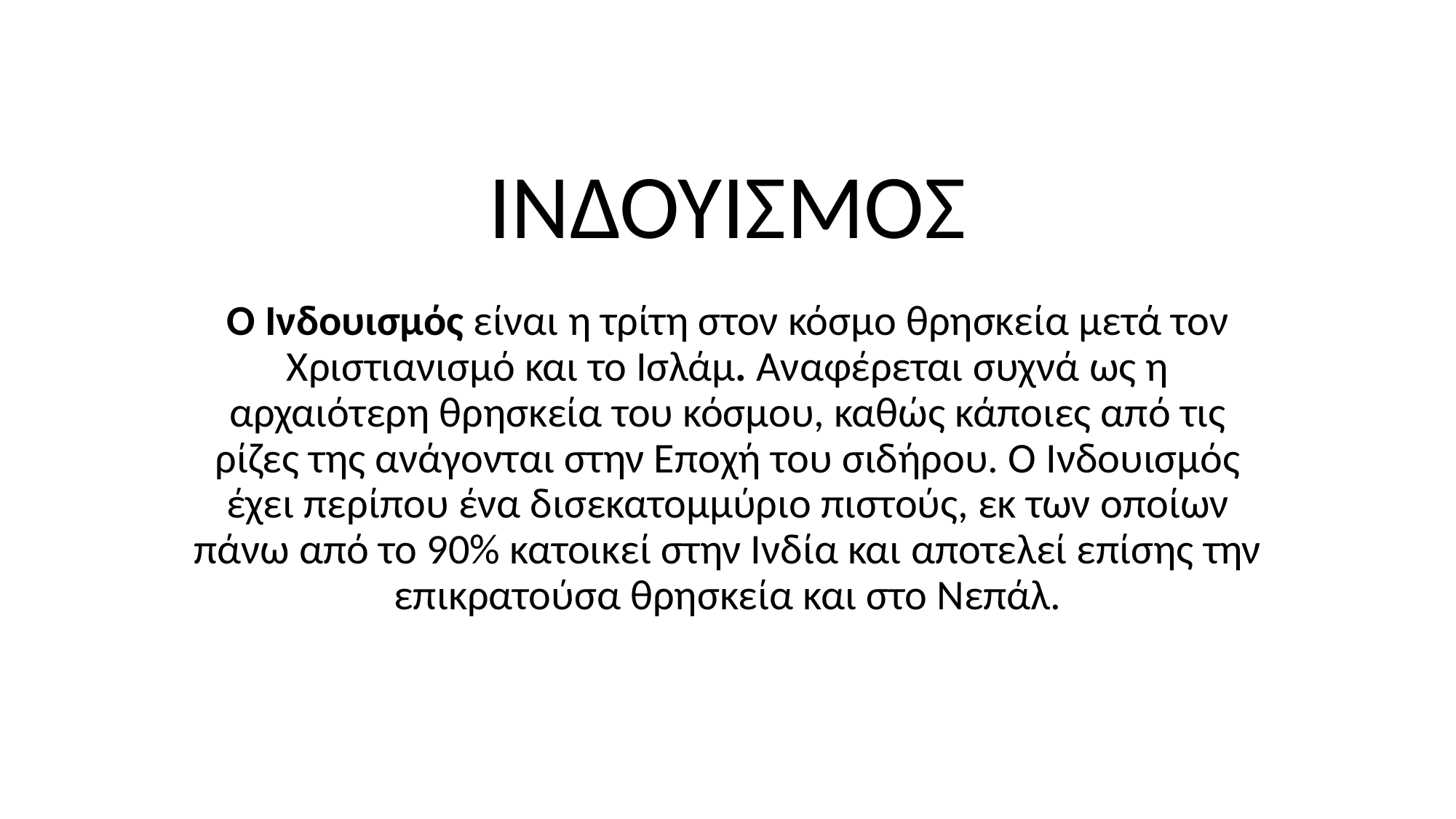

# ΙΝΔΟΥΙΣΜΟΣ
Ο Ινδουισμός είναι η τρίτη στον κόσμο θρησκεία μετά τον Χριστιανισμό και το Ισλάμ. Αναφέρεται συχνά ως η αρχαιότερη θρησκεία του κόσμου, καθώς κάποιες από τις ρίζες της ανάγονται στην Εποχή του σιδήρου. Ο Ινδουισμός έχει περίπου ένα δισεκατομμύριο πιστούς, εκ των οποίων πάνω από το 90% κατοικεί στην Ινδία και αποτελεί επίσης την επικρατούσα θρησκεία και στο Νεπάλ.